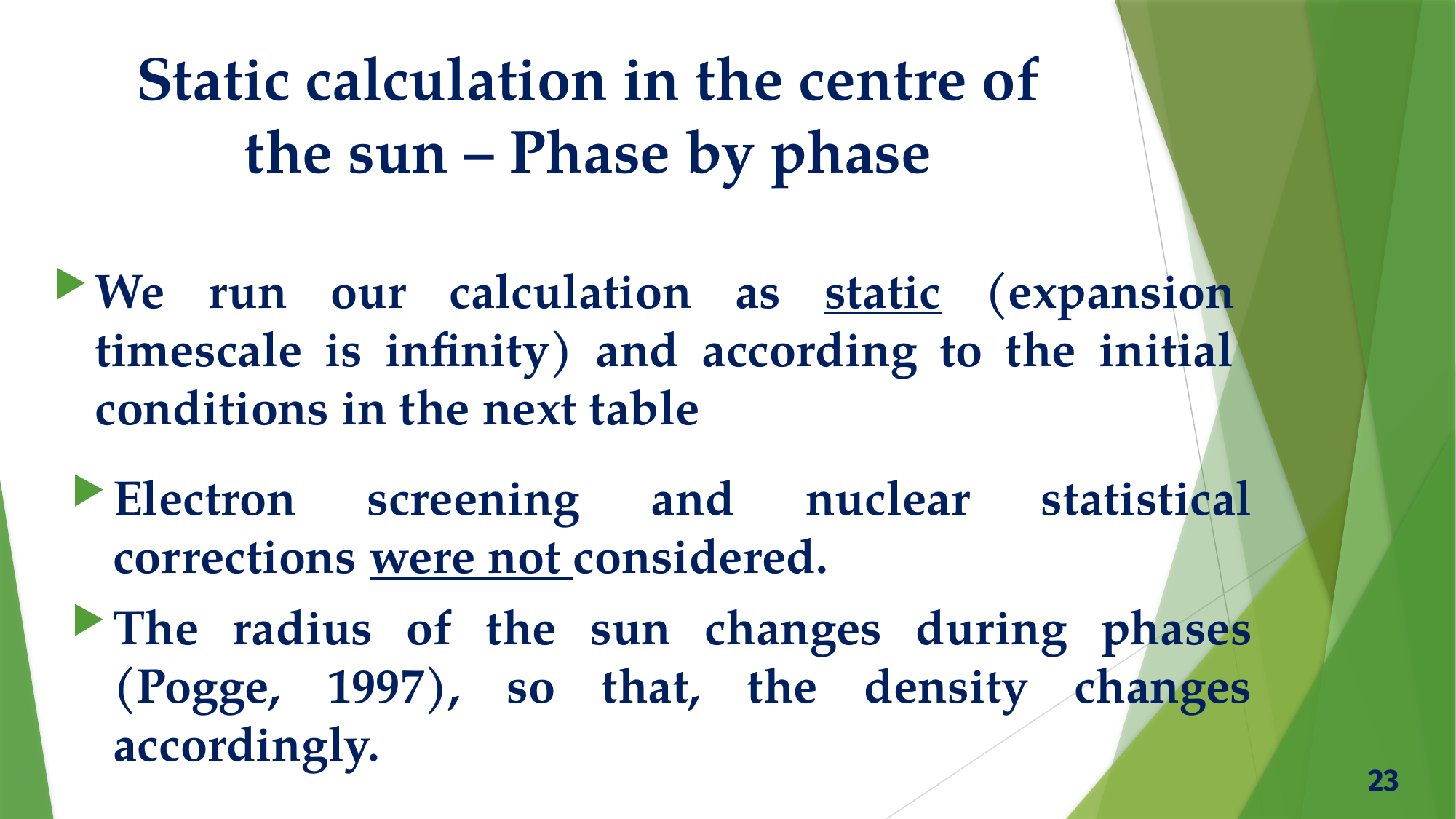

# Static calculation in the centre of the sun – Phase by phase
We run our calculation as static (expansion timescale is infinity) and according to the initial conditions in the next table
Electron screening and nuclear statistical corrections were not considered.
The radius of the sun changes during phases (Pogge, 1997), so that, the density changes accordingly.

23